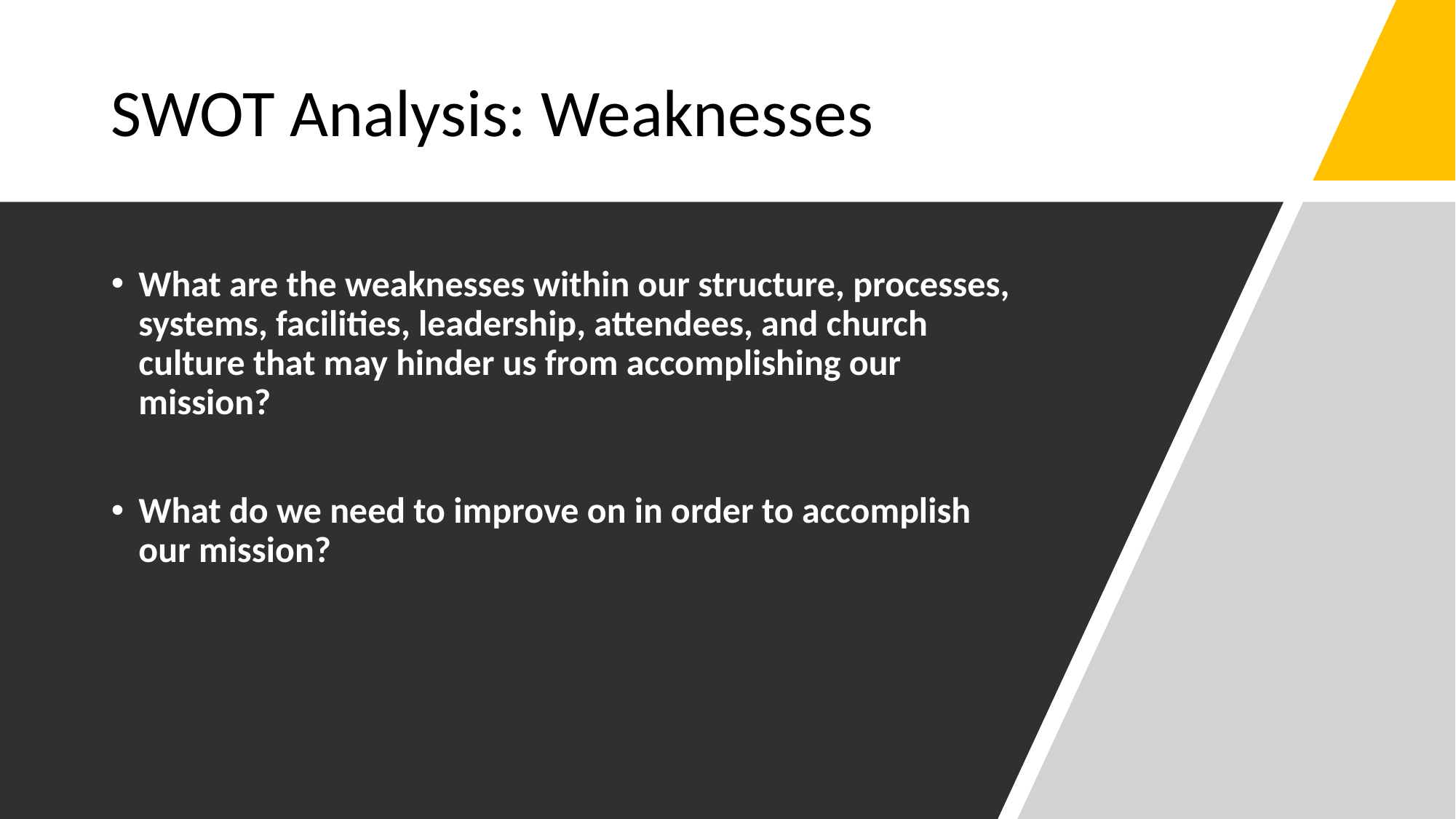

# SWOT Analysis: Weaknesses

What are the weaknesses within our structure, processes, systems, facilities, leadership, attendees, and church culture that may hinder us from accomplishing our mission?

What do we need to improve on in order to accomplish our mission?